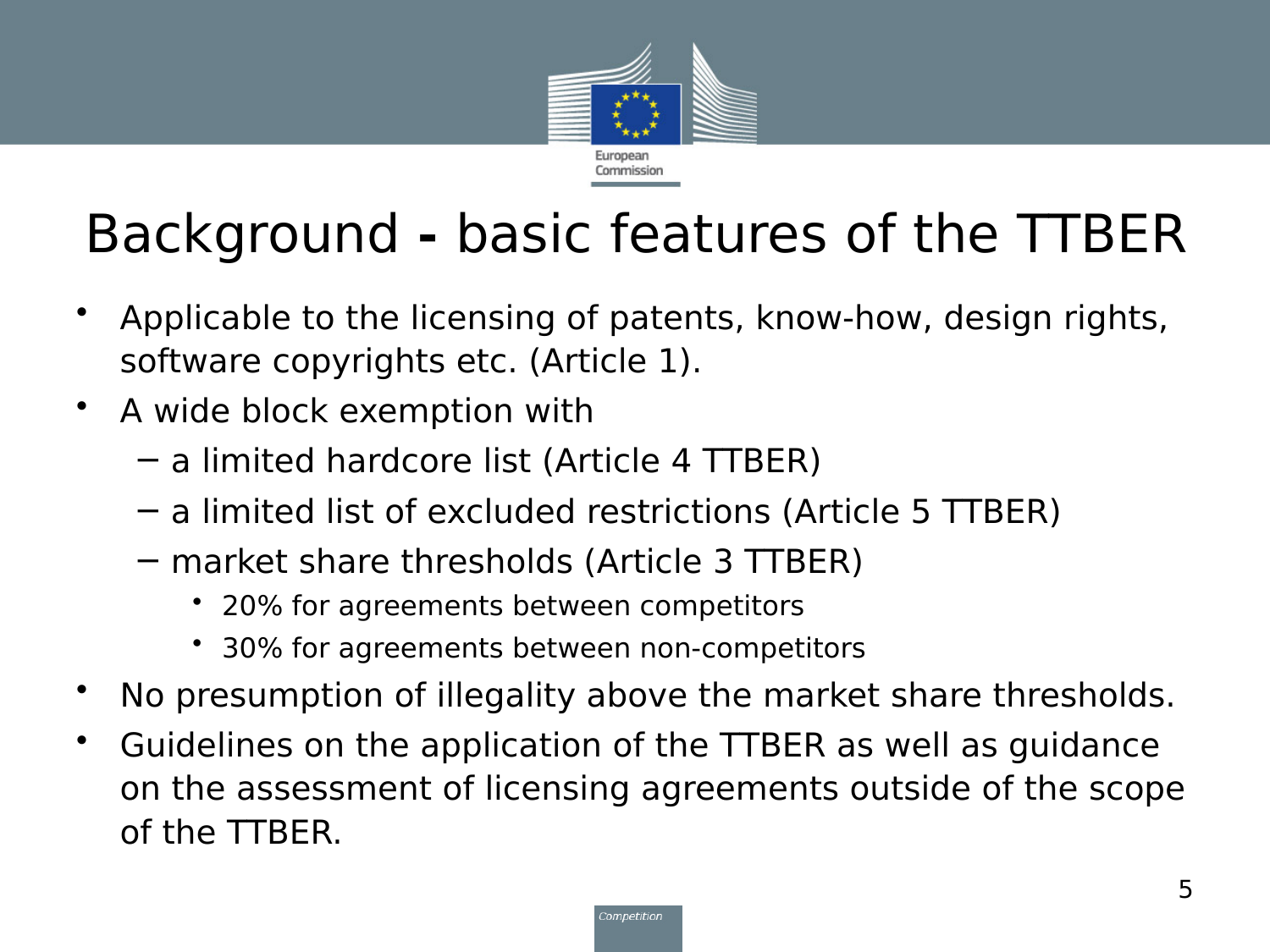

# Background - basic features of the TTBER
Applicable to the licensing of patents, know-how, design rights, software copyrights etc. (Article 1).
A wide block exemption with
a limited hardcore list (Article 4 TTBER)
a limited list of excluded restrictions (Article 5 TTBER)
market share thresholds (Article 3 TTBER)
20% for agreements between competitors
30% for agreements between non-competitors
No presumption of illegality above the market share thresholds.
Guidelines on the application of the TTBER as well as guidance on the assessment of licensing agreements outside of the scope of the TTBER.
5